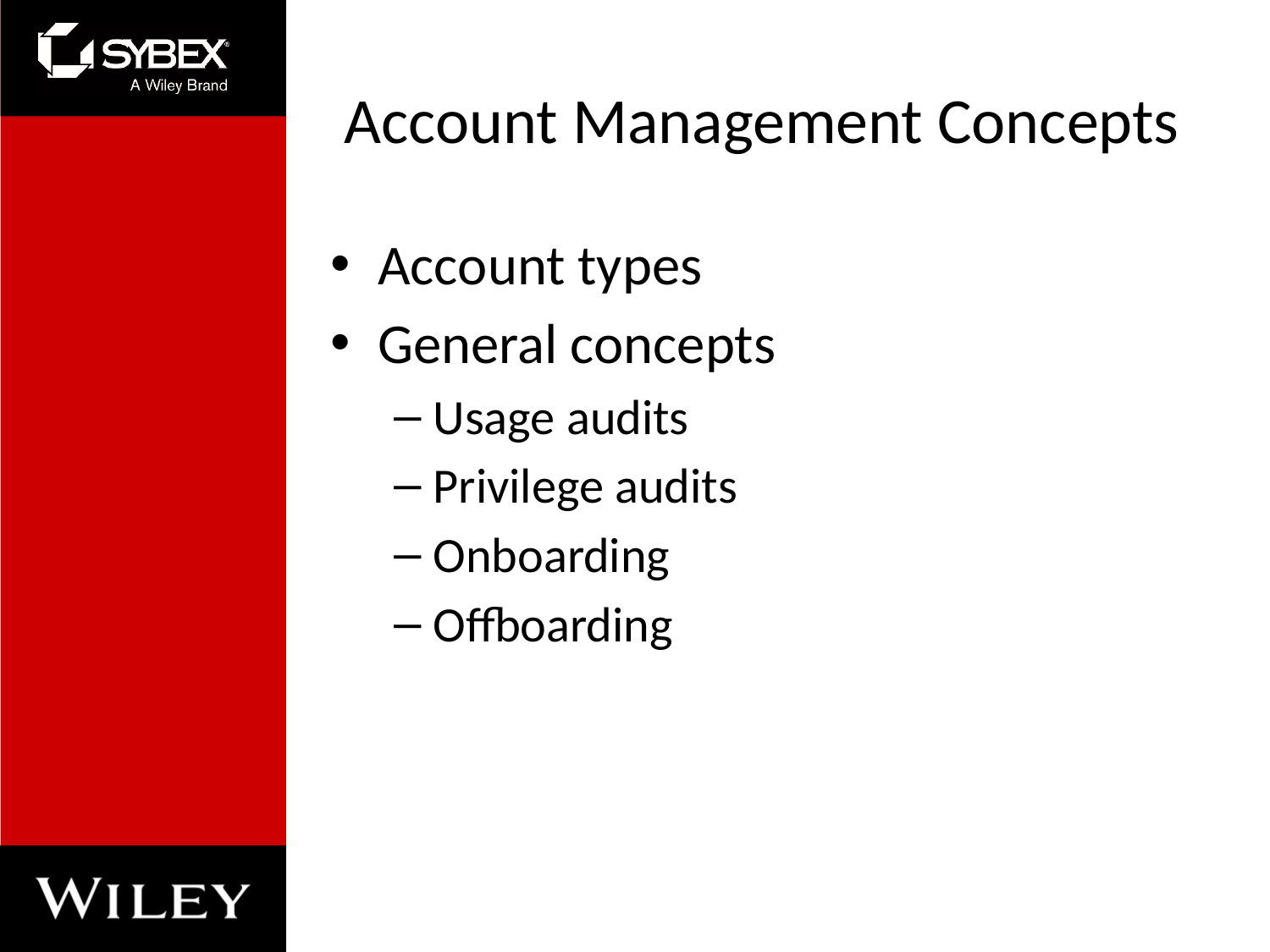

# Account Management Concepts
Account types
General concepts
Usage audits
Privilege audits
Onboarding
Offboarding